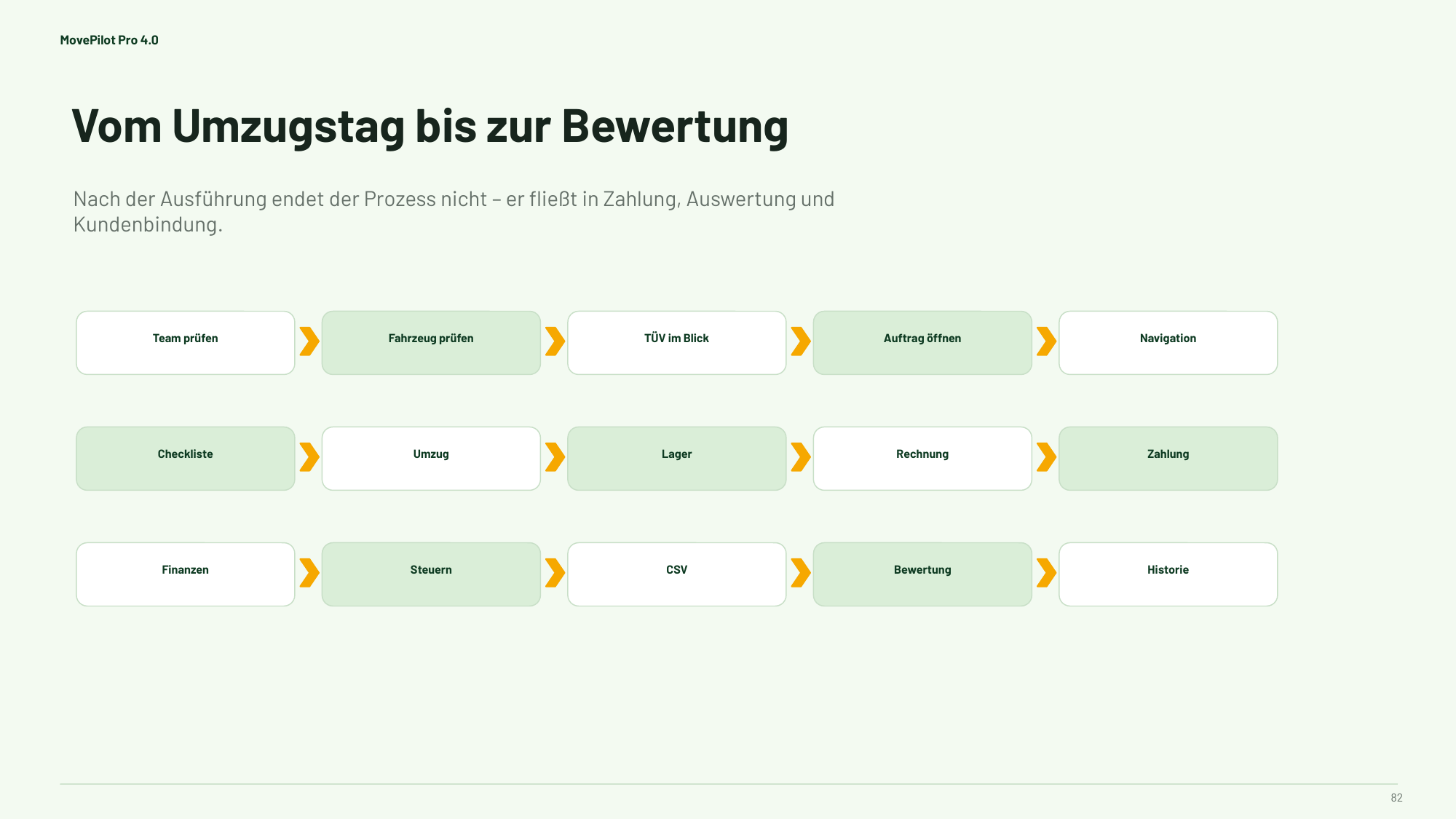

MovePilot Pro 4.0
Vom Umzugstag bis zur Bewertung
Nach der Ausführung endet der Prozess nicht – er fließt in Zahlung, Auswertung und Kundenbindung.

Team prüfen
Fahrzeug prüfen
TÜV im Blick
Auftrag öffnen
Navigation

Checkliste
Umzug
Lager
Rechnung
Zahlung

Finanzen
Steuern
CSV
Bewertung
Historie

82